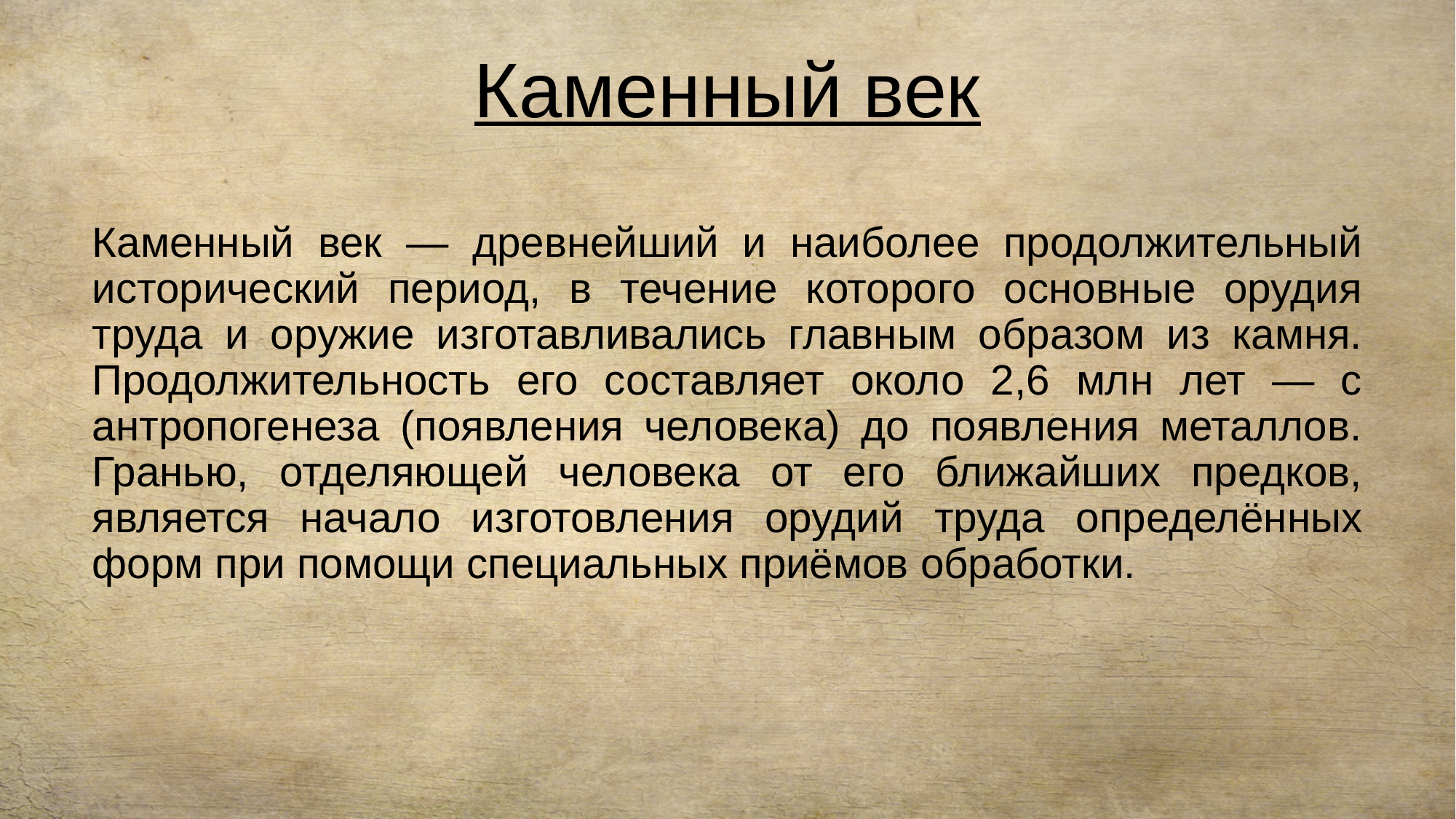

# Каменный век
Каменный век — древнейший и наиболее продолжительный исторический период, в течение которого основные орудия труда и оружие изготавливались главным образом из камня. Продолжительность его составляет около 2,6 млн лет — с антропогенеза (появления человека) до появления металлов. Гранью, отделяющей человека от его ближайших предков, является начало изготовления орудий труда определённых форм при помощи специальных приёмов обработки.